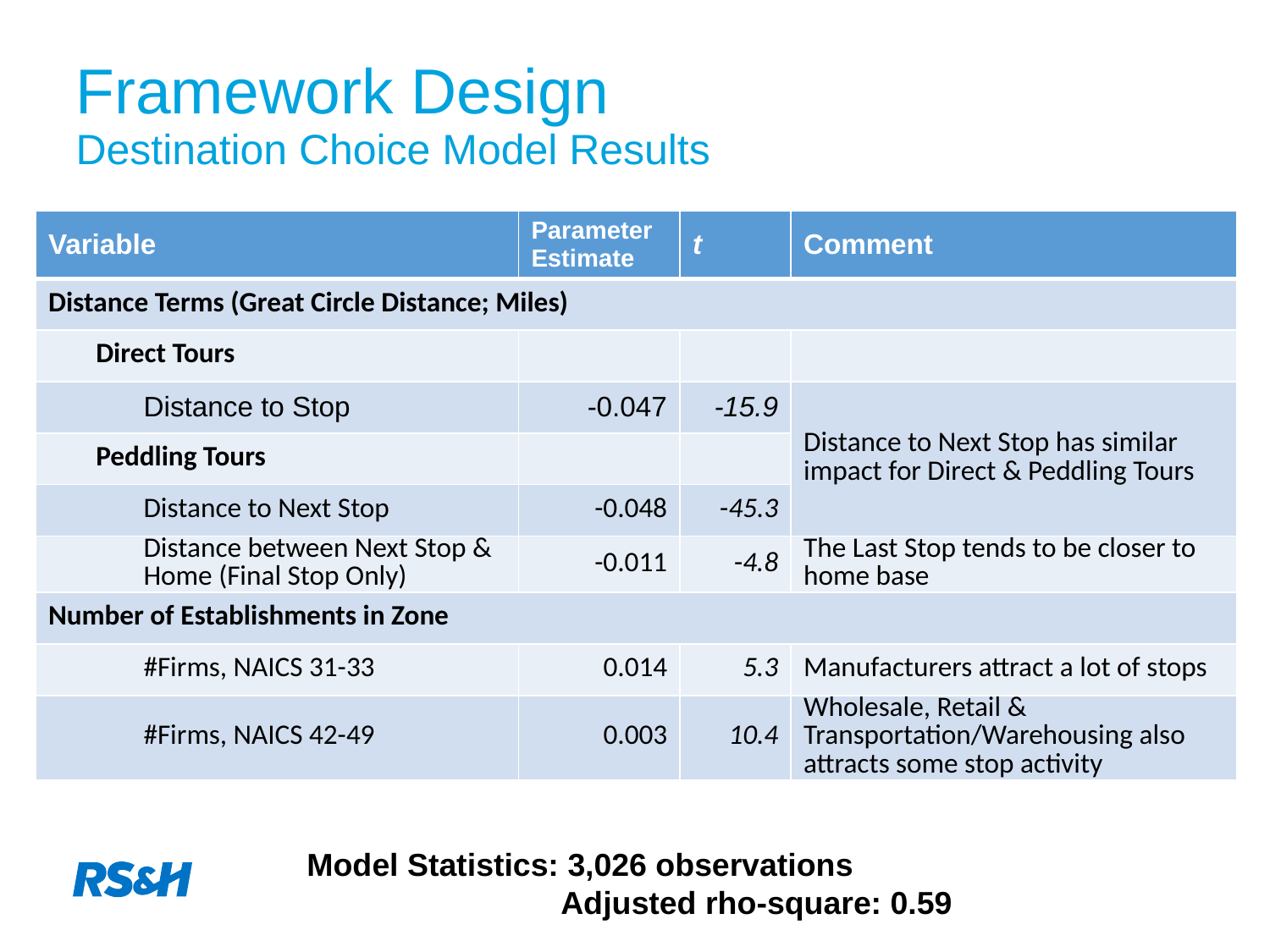

# Framework Design Destination Choice Model Results
| Variable | Parameter Estimate | t | Comment |
| --- | --- | --- | --- |
| Distance Terms (Great Circle Distance; Miles) |  |  |  |
| Direct Tours |  |  |  |
| Distance to Stop | -0.047 | -15.9 | Distance to Next Stop has similar impact for Direct & Peddling Tours |
| Peddling Tours |  |  |  |
| Distance to Next Stop | -0.048 | -45.3 |  |
| Distance between Next Stop & Home (Final Stop Only) | -0.011 | -4.8 | The Last Stop tends to be closer to home base |
| Number of Establishments in Zone |  |  |  |
| #Firms, NAICS 31-33 | 0.014 | 5.3 | Manufacturers attract a lot of stops |
| #Firms, NAICS 42-49 | 0.003 | 10.4 | Wholesale, Retail & Transportation/Warehousing also attracts some stop activity |
Model Statistics: 3,026 observations
		Adjusted rho-square: 0.59